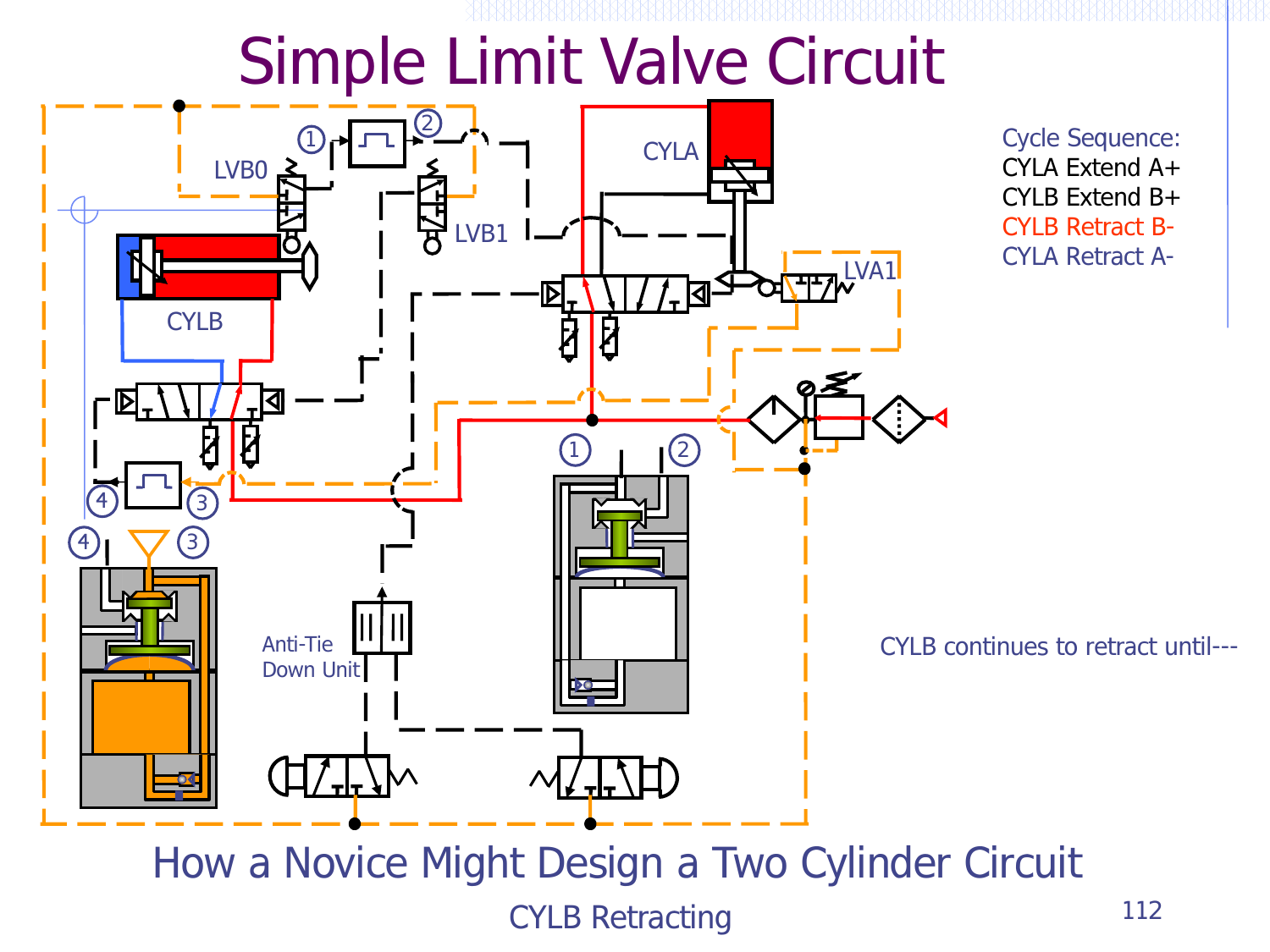

Simple Limit Valve Circuit

2

Cycle Sequence: CYLA Extend A+ CYLB Extend B+ CYLB Retract B- CYLA Retract A-

1

CYLA

LVB0

LVB1

 LVA1

CYLB

1

2

4

3

4

3

Anti-Tie Down Unit
CYLB continues to retract until---

How a Novice Might Design a Two Cylinder Circuit   CYLB Retracting
112